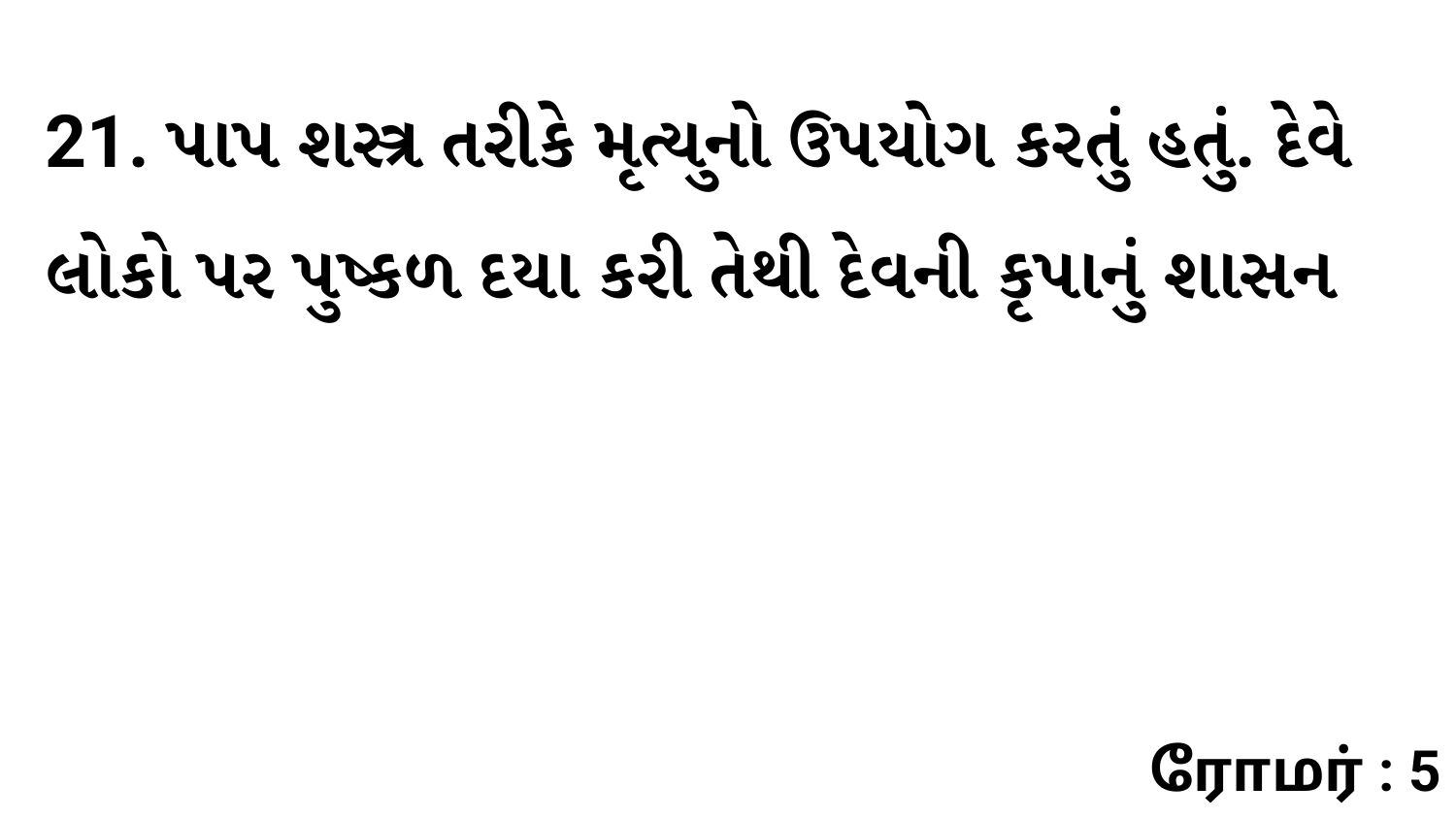

21. પાપ શસ્ત્ર તરીકે મૃત્યુનો ઉપયોગ કરતું હતું. દેવે લોકો પર પુષ્કળ દયા કરી તેથી દેવની કૃપાનું શાસન
ரோமர் : 5